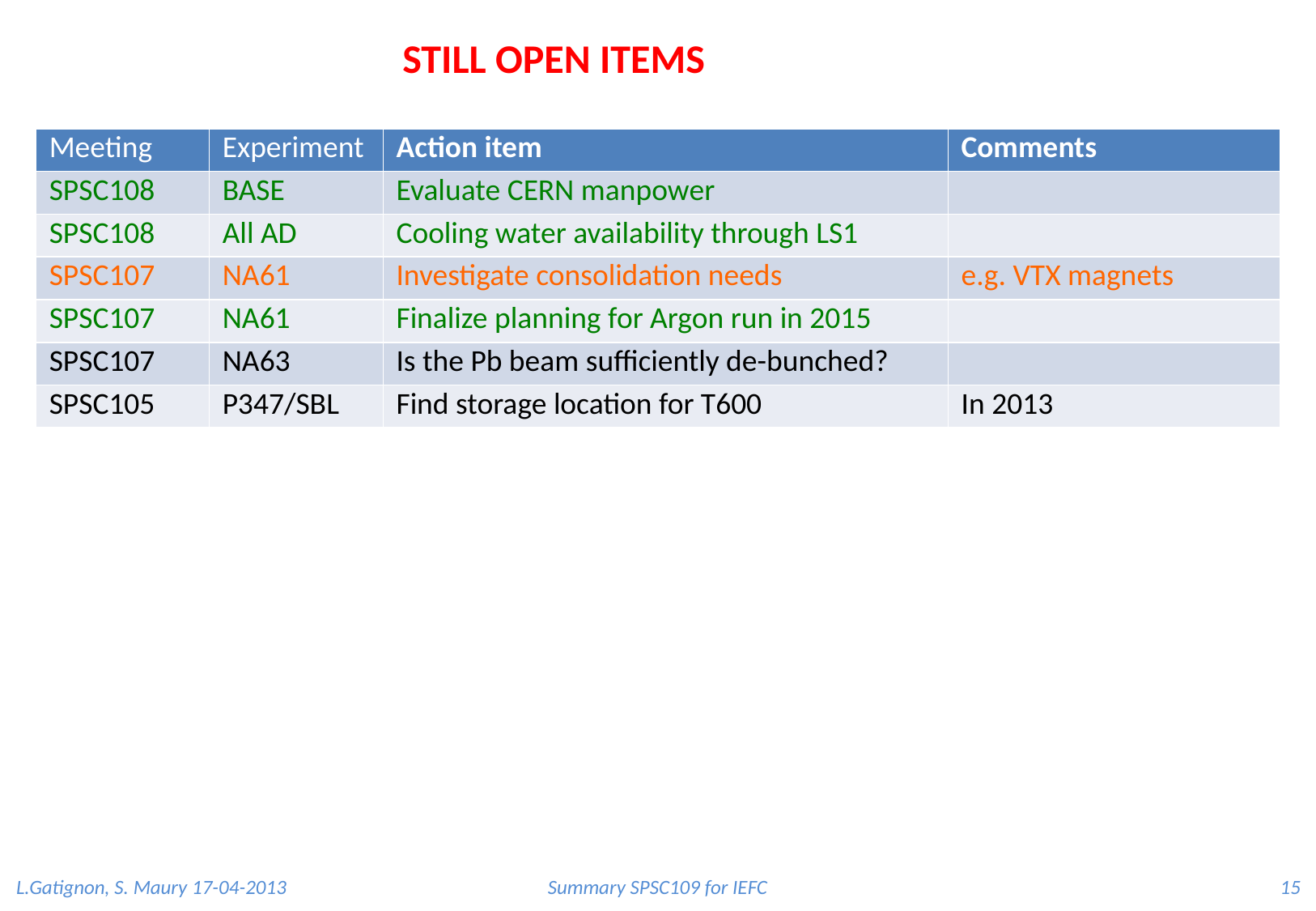

STILL OPEN ITEMS
| Meeting | Experiment | Action item | Comments |
| --- | --- | --- | --- |
| SPSC108 | BASE | Evaluate CERN manpower |  |
| SPSC108 | All AD | Cooling water availability through LS1 |  |
| SPSC107 | NA61 | Investigate consolidation needs | e.g. VTX magnets |
| SPSC107 | NA61 | Finalize planning for Argon run in 2015 |  |
| SPSC107 | NA63 | Is the Pb beam sufficiently de-bunched? |  |
| SPSC105 | P347/SBL | Find storage location for T600 | In 2013 |
L.Gatignon, S. Maury 17-04-2013
Summary SPSC109 for IEFC
15